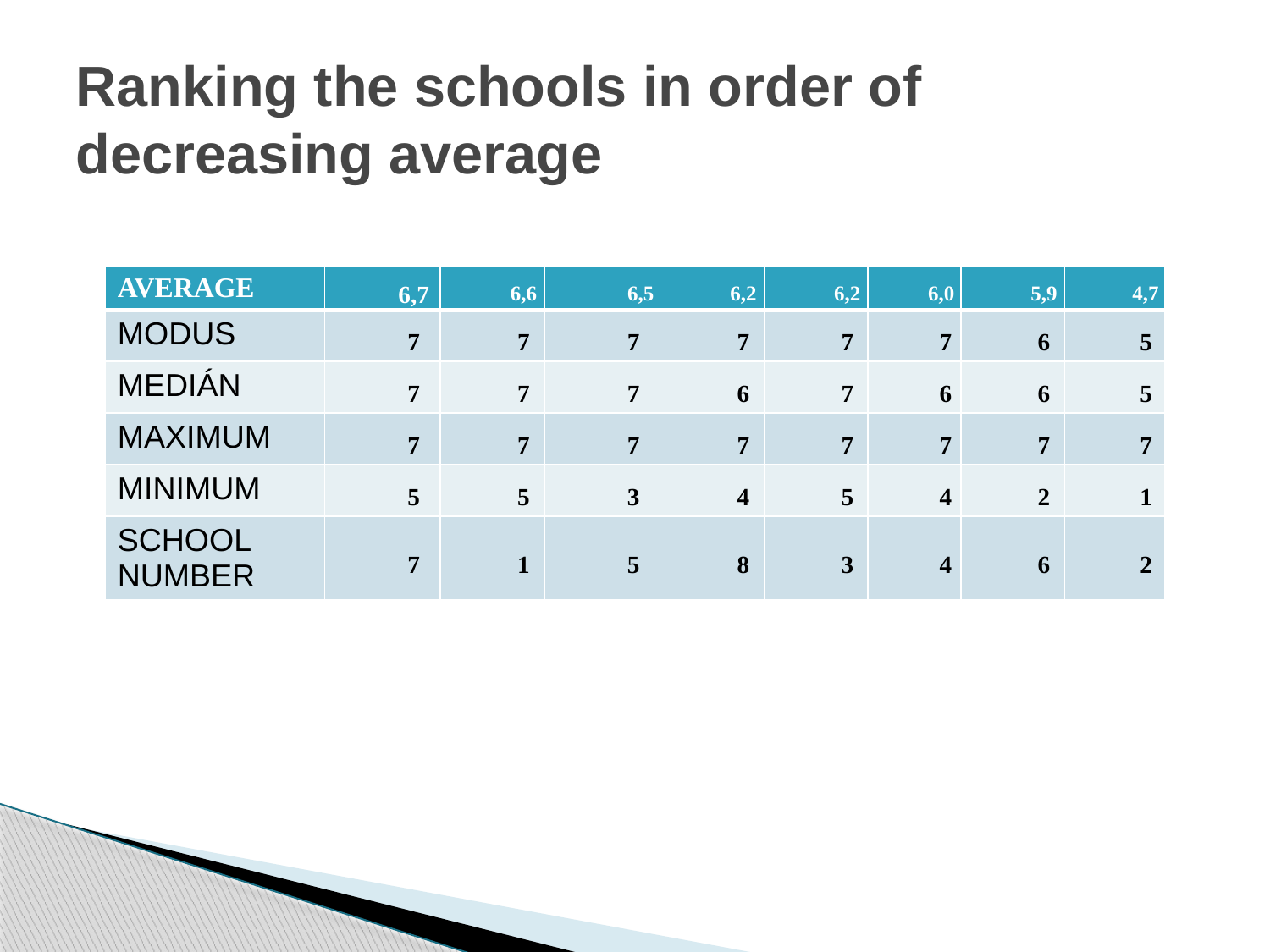

# Ranking the schools in order of decreasing average
| AVERAGE | 6,7 | 6,6 | 6,5 | 6,2 | 6,2 | 6,0 | 5,9 | 4,7 |
| --- | --- | --- | --- | --- | --- | --- | --- | --- |
| MODUS | 7 | 7 | 7 | 7 | 7 | 7 | 6 | 5 |
| MEDIÁN | 7 | 7 | 7 | 6 | 7 | 6 | 6 | 5 |
| MAXIMUM | 7 | 7 | 7 | 7 | 7 | 7 | 7 | 7 |
| MINIMUM | 5 | 5 | 3 | 4 | 5 | 4 | 2 | 1 |
| SCHOOL NUMBER | 7 | 1 | 5 | 8 | 3 | 4 | 6 | 2 |